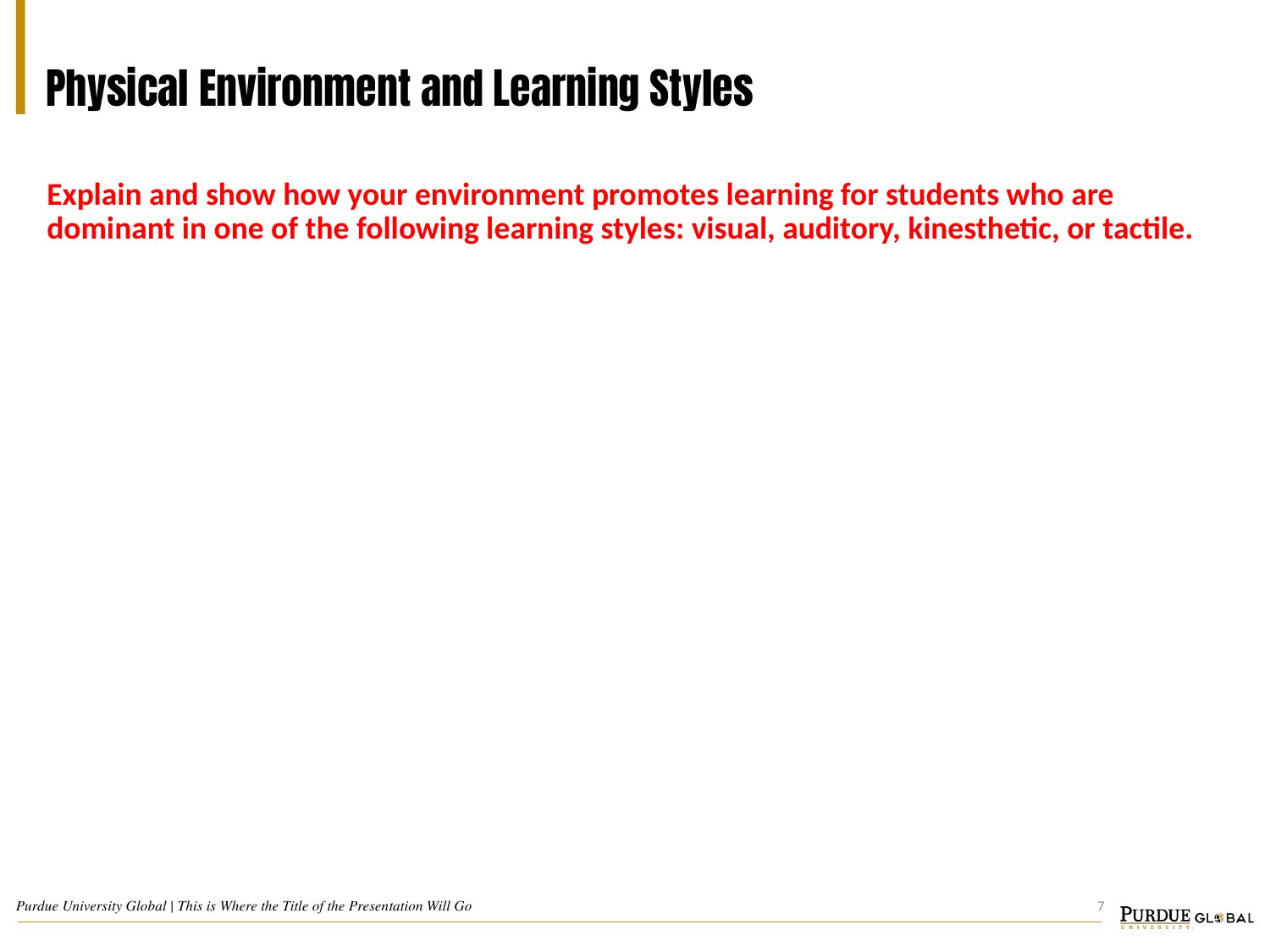

# Physical Environment and Learning Styles
Explain and show how your environment promotes learning for students who are dominant in one of the following learning styles: visual, auditory, kinesthetic, or tactile.
7
Purdue University Global | This is Where the Title of the Presentation Will Go